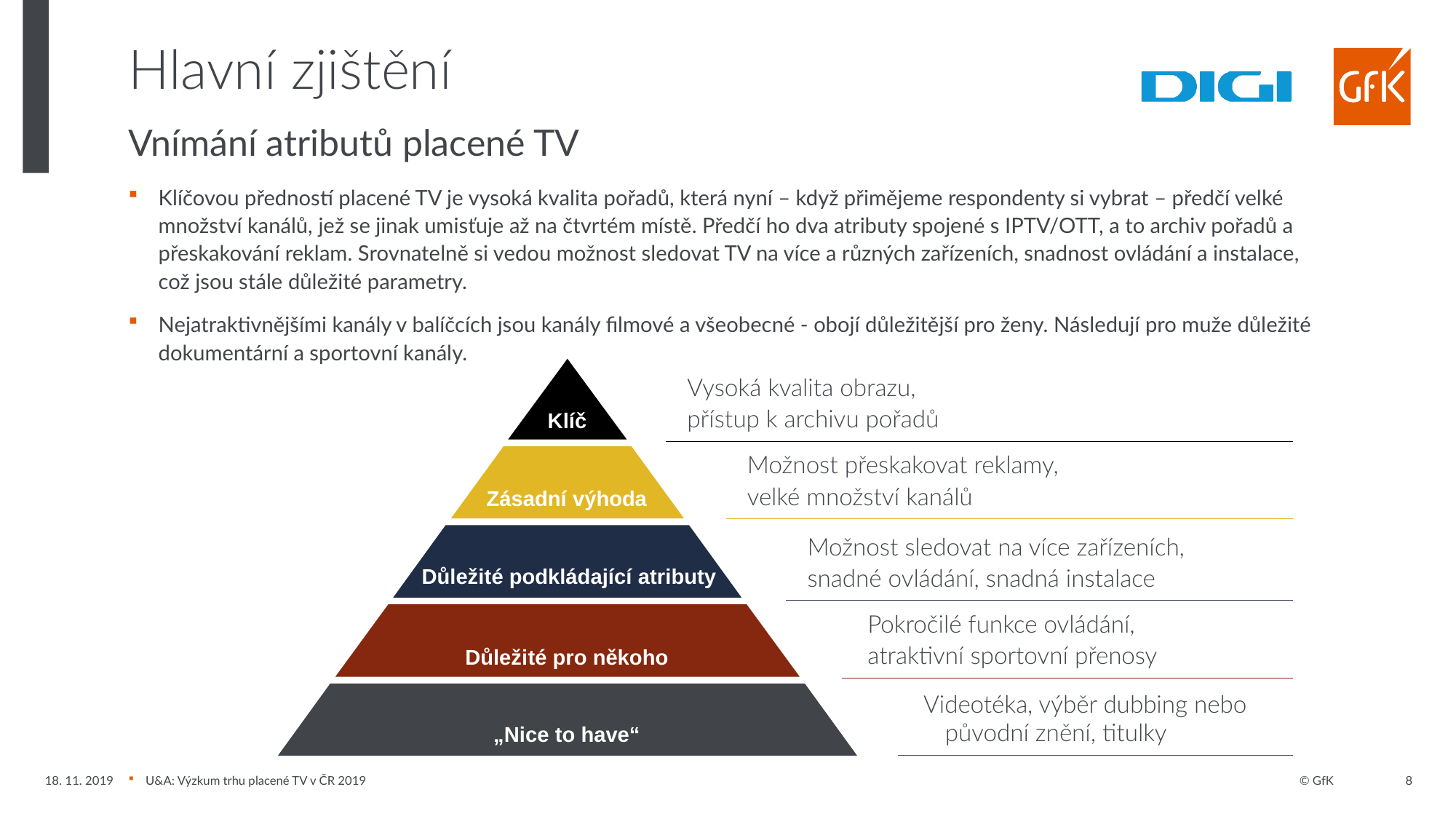

# Hlavní zjištění
Vnímání atributů placené TV
Klíčovou předností placené TV je vysoká kvalita pořadů, která nyní – když přimějeme respondenty si vybrat – předčí velké množství kanálů, jež se jinak umisťuje až na čtvrtém místě. Předčí ho dva atributy spojené s IPTV/OTT, a to archiv pořadů a přeskakování reklam. Srovnatelně si vedou možnost sledovat TV na více a různých zařízeních, snadnost ovládání a instalace, což jsou stále důležité parametry.
Nejatraktivnějšími kanály v balíčcích jsou kanály filmové a všeobecné - obojí důležitější pro ženy. Následují pro muže důležité dokumentární a sportovní kanály.
Klíč

Vysoká kvalita obrazu,
přístup k archivu pořadů
Zásadní výhoda
Možnost přeskakovat reklamy,
velké množství kanálů

Důležité podkládající atributy

Možnost sledovat na více zařízeních,
snadné ovládání, snadná instalace
Důležité pro někoho
Pokročilé funkce ovládání,
atraktivní sportovní přenosy

„Nice to have“
Videotéka, výběr dubbing nebo původní znění, titulky

18. 11. 2019
U&A: Výzkum trhu placené TV v ČR 2019
8